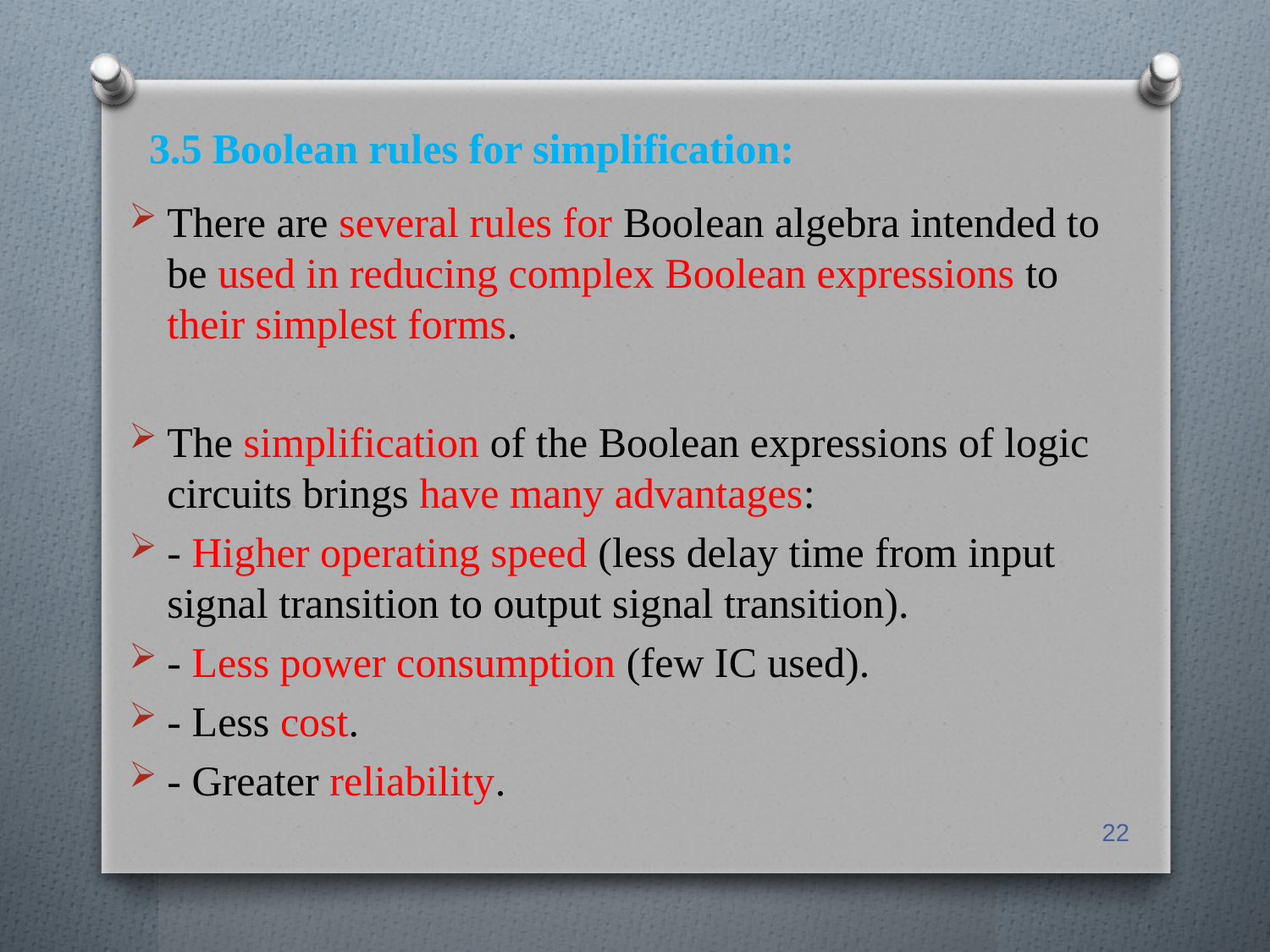

# 3.5 Boolean rules for simplification:
There are several rules for Boolean algebra intended to be used in reducing complex Boolean expressions to their simplest forms.

The simplification of the Boolean expressions of logic circuits brings have many advantages:
- Higher operating speed (less delay time from input signal transition to output signal transition).
- Less power consumption (few IC used).
- Less cost.
- Greater reliability.
22